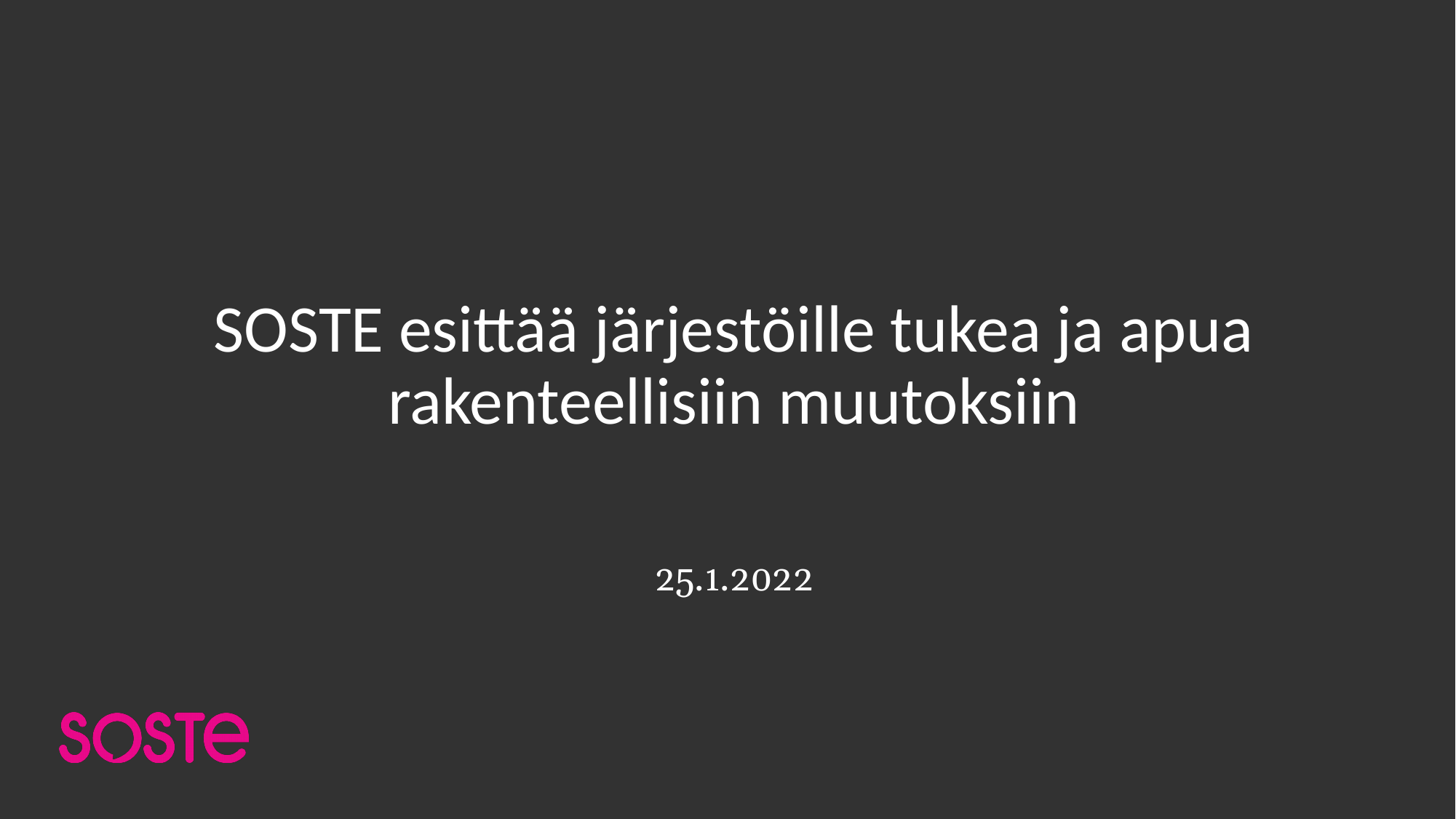

# SOSTE esittää järjestöille tukea ja apua rakenteellisiin muutoksiin
25.1.2022